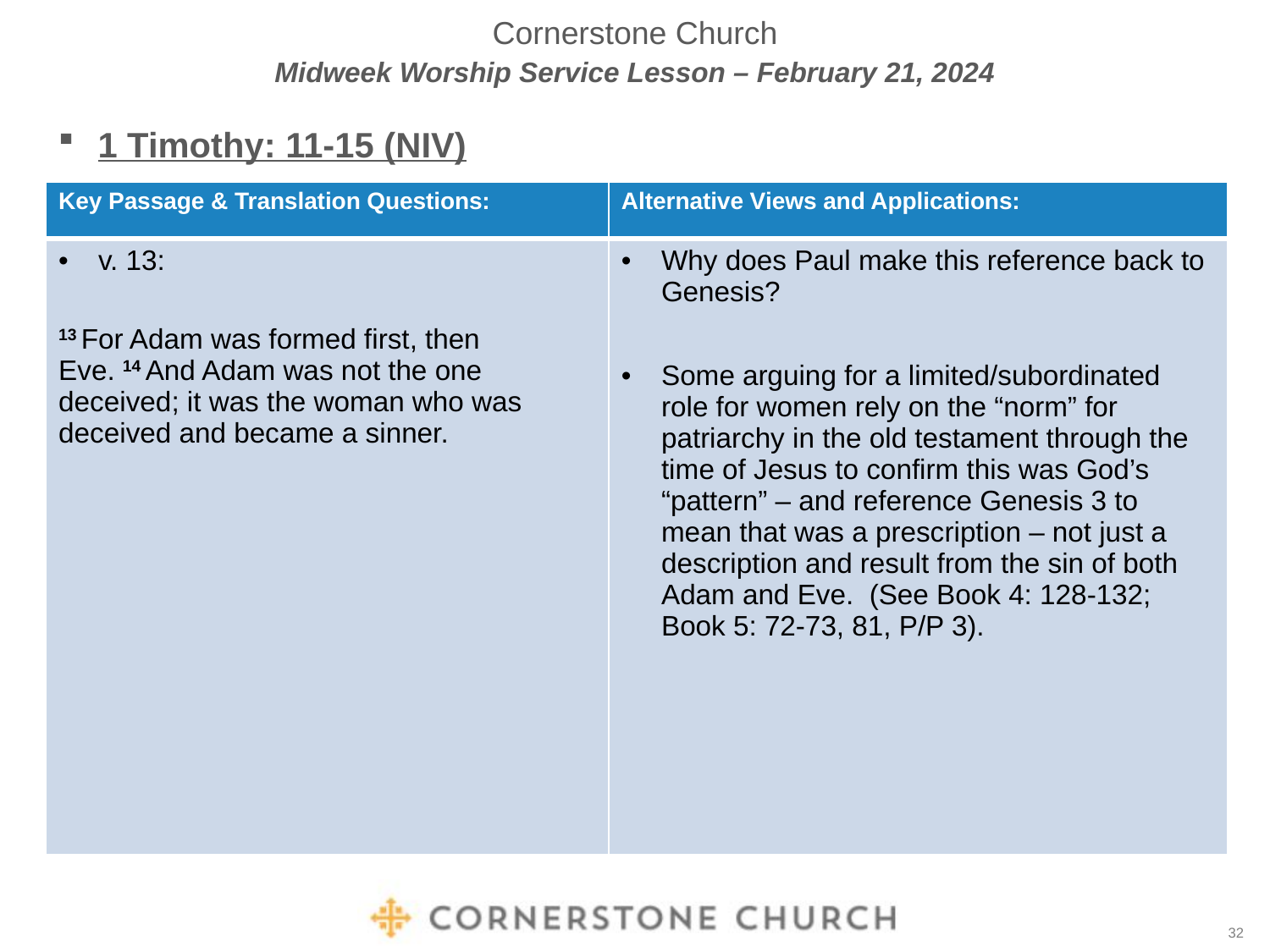

Cornerstone Church
Midweek Worship Service Lesson – February 21, 2024
1 Timothy: 11-15 (NIV)
| Key Passage & Translation Questions: | Alternative Views and Applications: |
| --- | --- |
| v. 13: 13 For Adam was formed first, then Eve. 14 And Adam was not the one deceived; it was the woman who was deceived and became a sinner. | Why does Paul make this reference back to Genesis? Some arguing for a limited/subordinated role for women rely on the “norm” for patriarchy in the old testament through the time of Jesus to confirm this was God’s “pattern” – and reference Genesis 3 to mean that was a prescription – not just a description and result from the sin of both Adam and Eve. (See Book 4: 128-132; Book 5: 72-73, 81, P/P 3). |
32